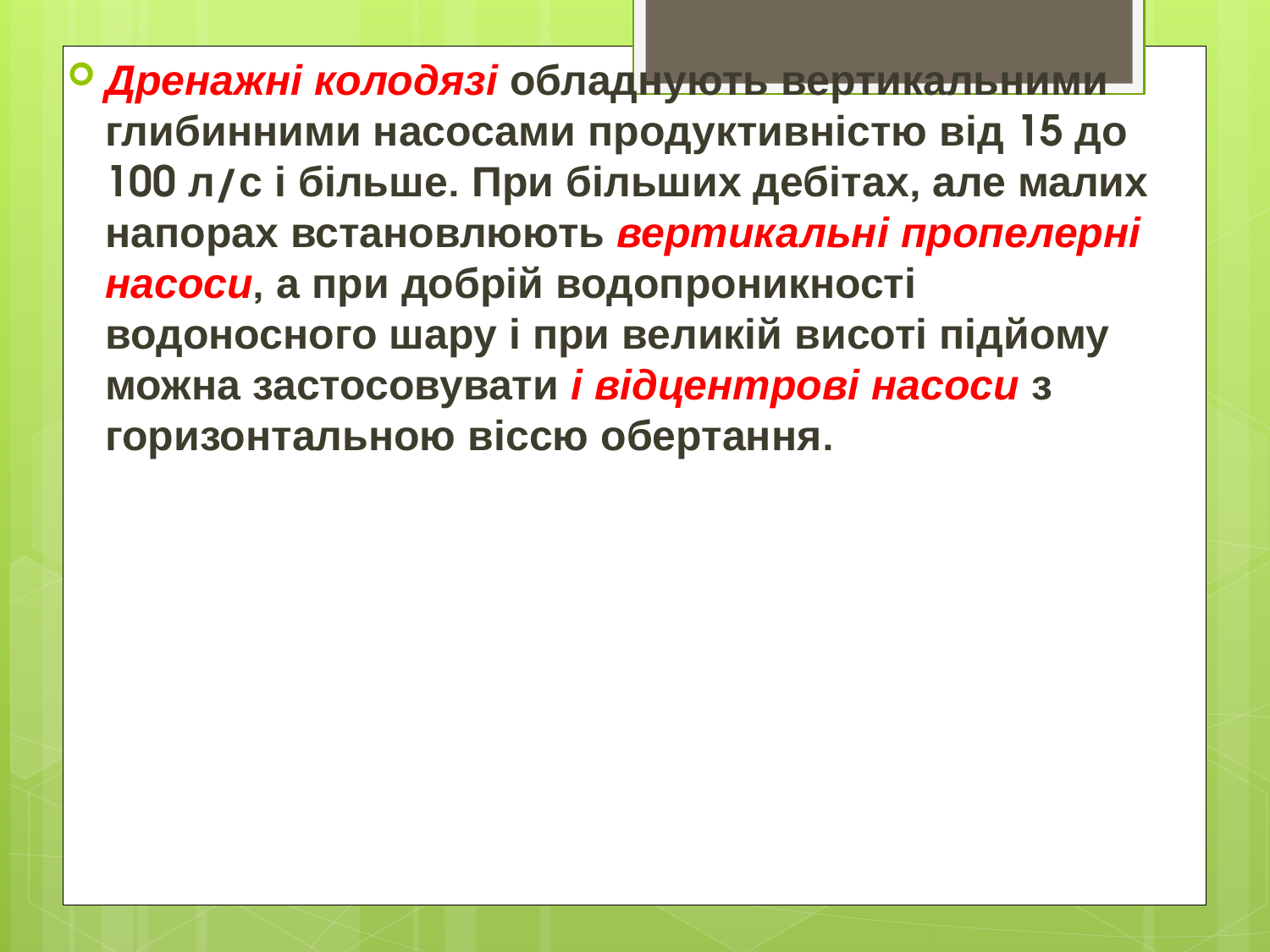

Дренажні колодязі обладнують вертикальними глибинними насосами продуктивністю від 15 до 100 л/с і більше. При більших дебітах, але малих напорах встановлюють вертикальні пропелерні насоси, а при добрій водопроникності водоносного шару і при великій висоті підйому можна застосовувати і відцентрові насоси з горизонтальною віссю обертання.